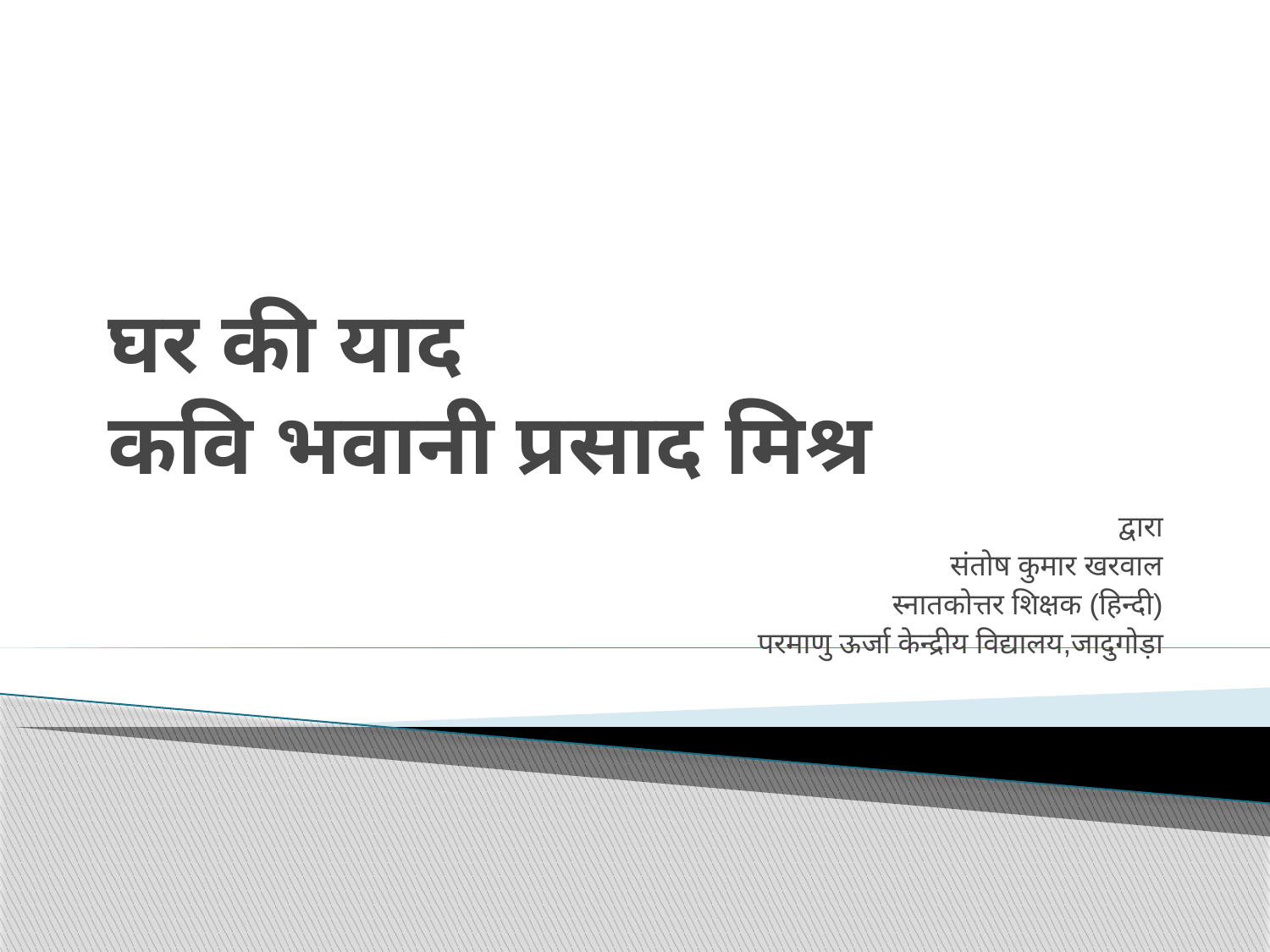

# घर की याद कवि भवानी प्रसाद मिश्र
द्वारा
संतोष कुमार खरवाल
स्नातकोत्तर शिक्षक (हिन्दी)
परमाणु ऊर्जा केन्द्रीय विद्यालय,जादुगोड़ा